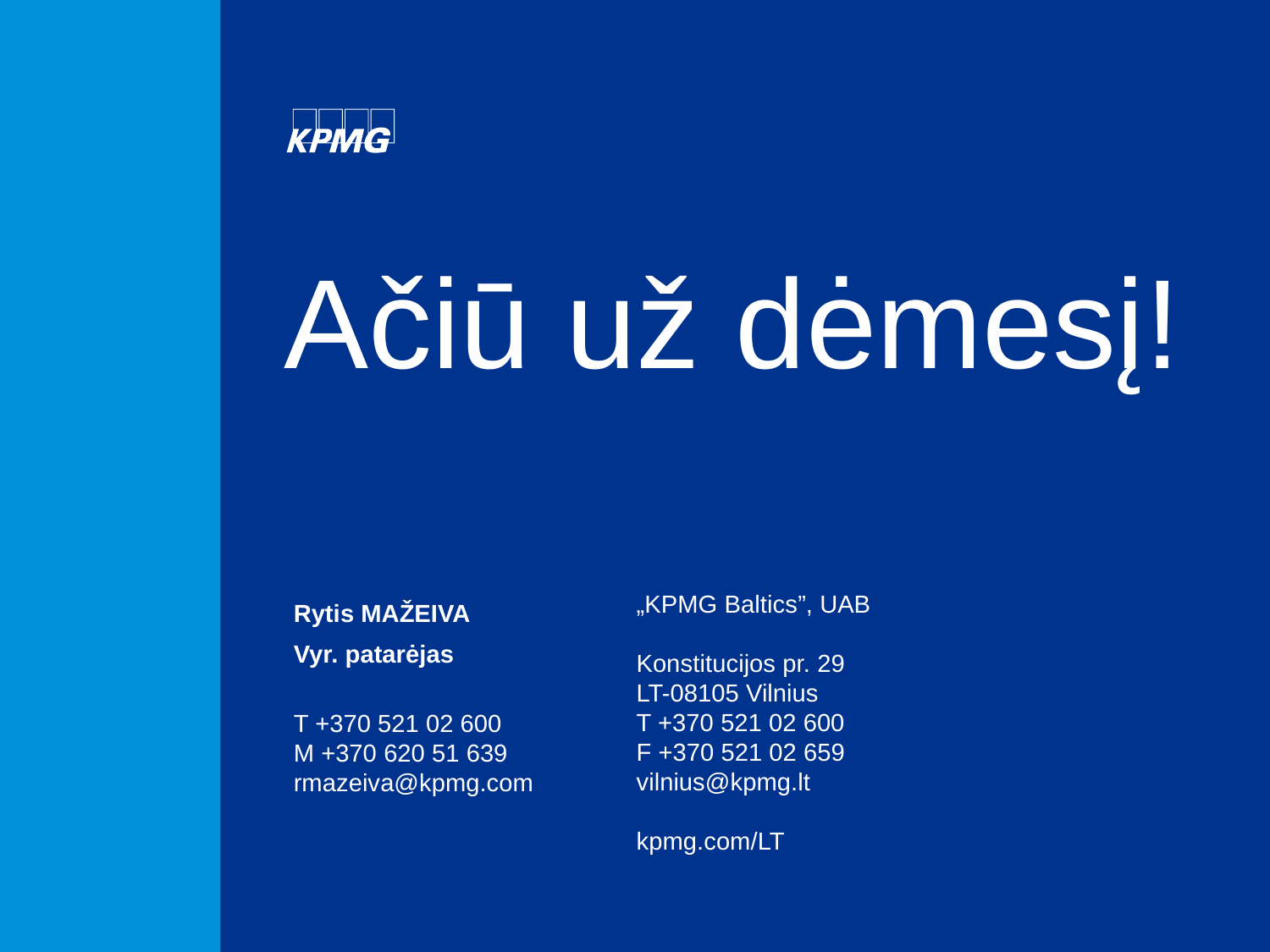

# Ačiū už dėmesį!
Rytis MAŽEIVA
Vyr. patarėjas

T +370 521 02 600
M +370 620 51 639
rmazeiva@kpmg.com
„KPMG Baltics”, UAB

Konstitucijos pr. 29
LT-08105 Vilnius
T +370 521 02 600
F +370 521 02 659
vilnius@kpmg.lt

kpmg.com/LT